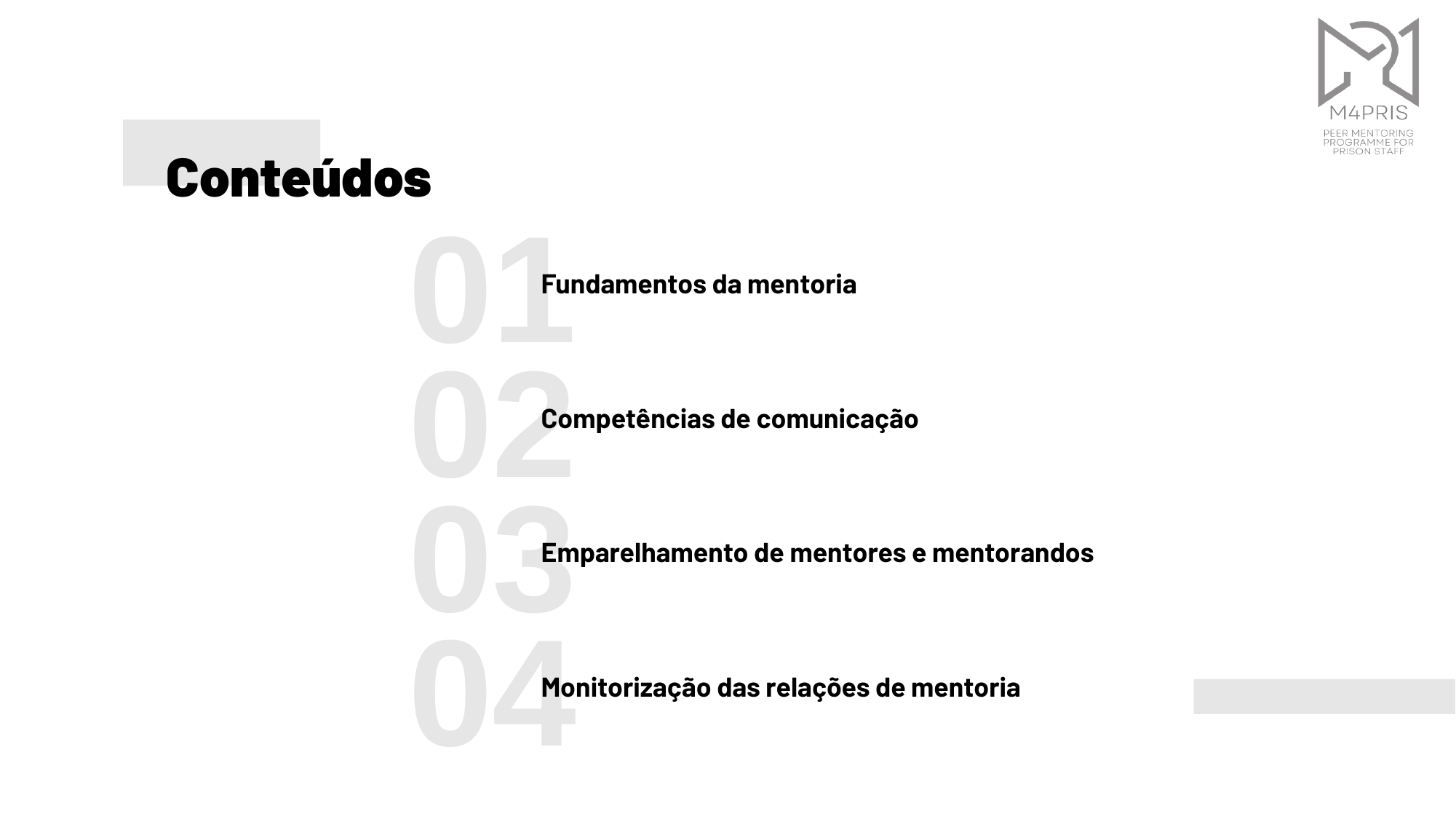

Conteúdos
01
Fundamentos da mentoria
02
Competências de comunicação
03
Emparelhamento de mentores e mentorandos
04
Monitorização das relações de mentoria